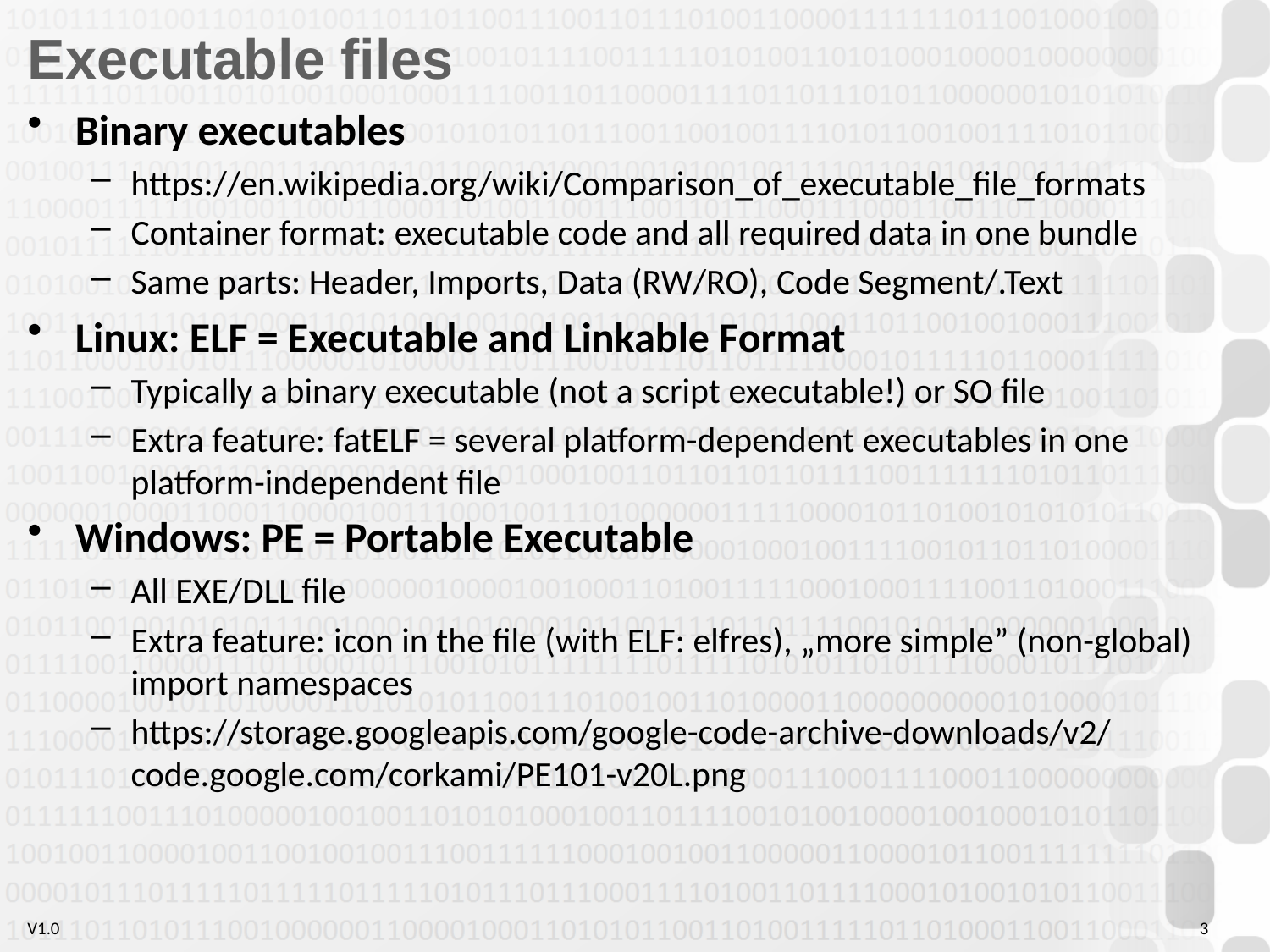

# Executable files
Binary executables
https://en.wikipedia.org/wiki/Comparison_of_executable_file_formats
Container format: executable code and all required data in one bundle
Same parts: Header, Imports, Data (RW/RO), Code Segment/.Text
Linux: ELF = Executable and Linkable Format
Typically a binary executable (not a script executable!) or SO file
Extra feature: fatELF = several platform-dependent executables in one platform-independent file
Windows: PE = Portable Executable
All EXE/DLL file
Extra feature: icon in the file (with ELF: elfres), „more simple” (non-global) import namespaces
https://storage.googleapis.com/google-code-archive-downloads/v2/code.google.com/corkami/PE101-v20L.png
3